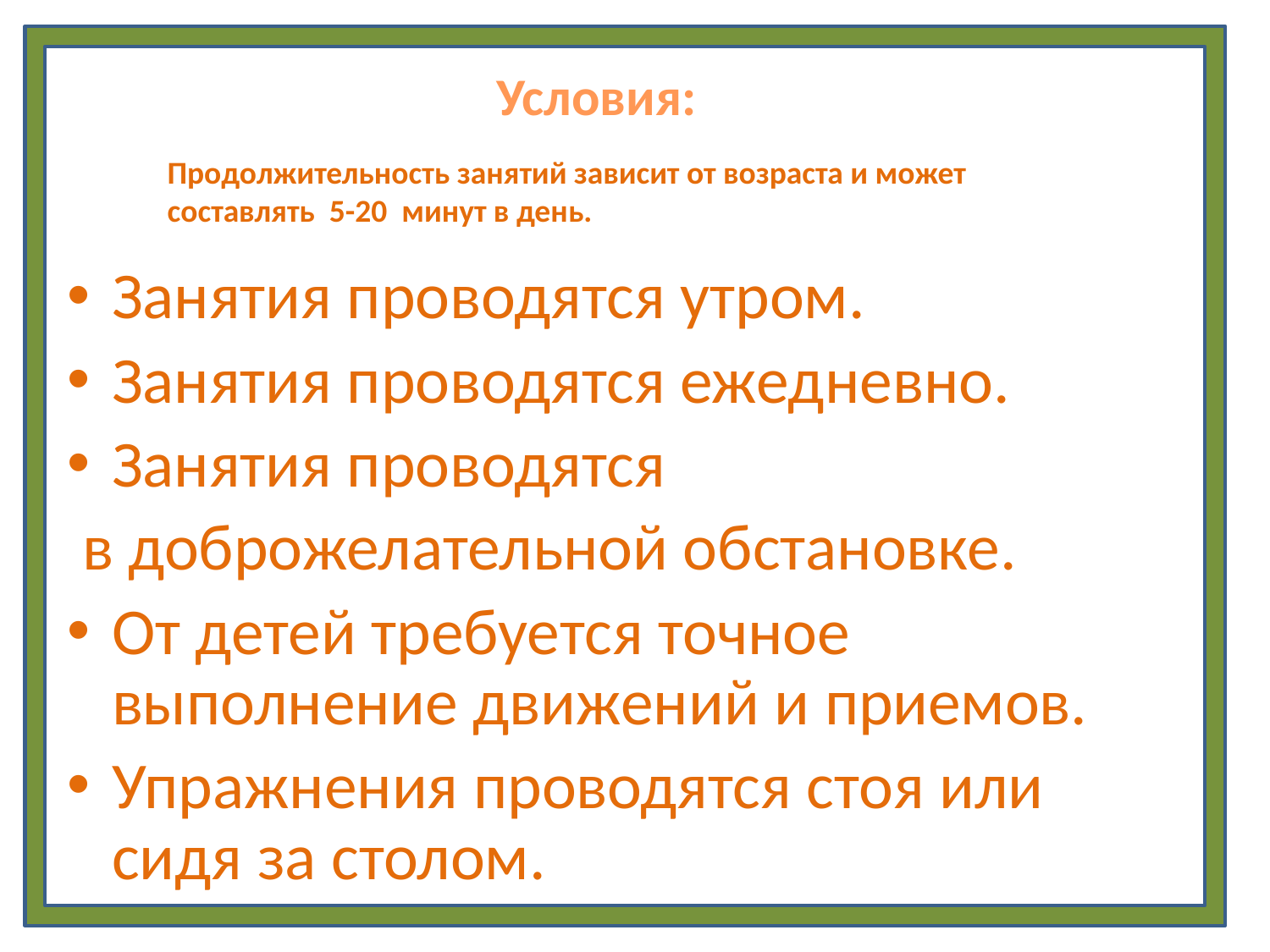

# Условия:
Продолжительность занятий зависит от возраста и может составлять  5-20  минут в день.
Занятия проводятся утром.
Занятия проводятся ежедневно.
Занятия проводятся
 в доброжелательной обстановке.
От детей требуется точное выполнение движений и приемов.
Упражнения проводятся стоя или сидя за столом.